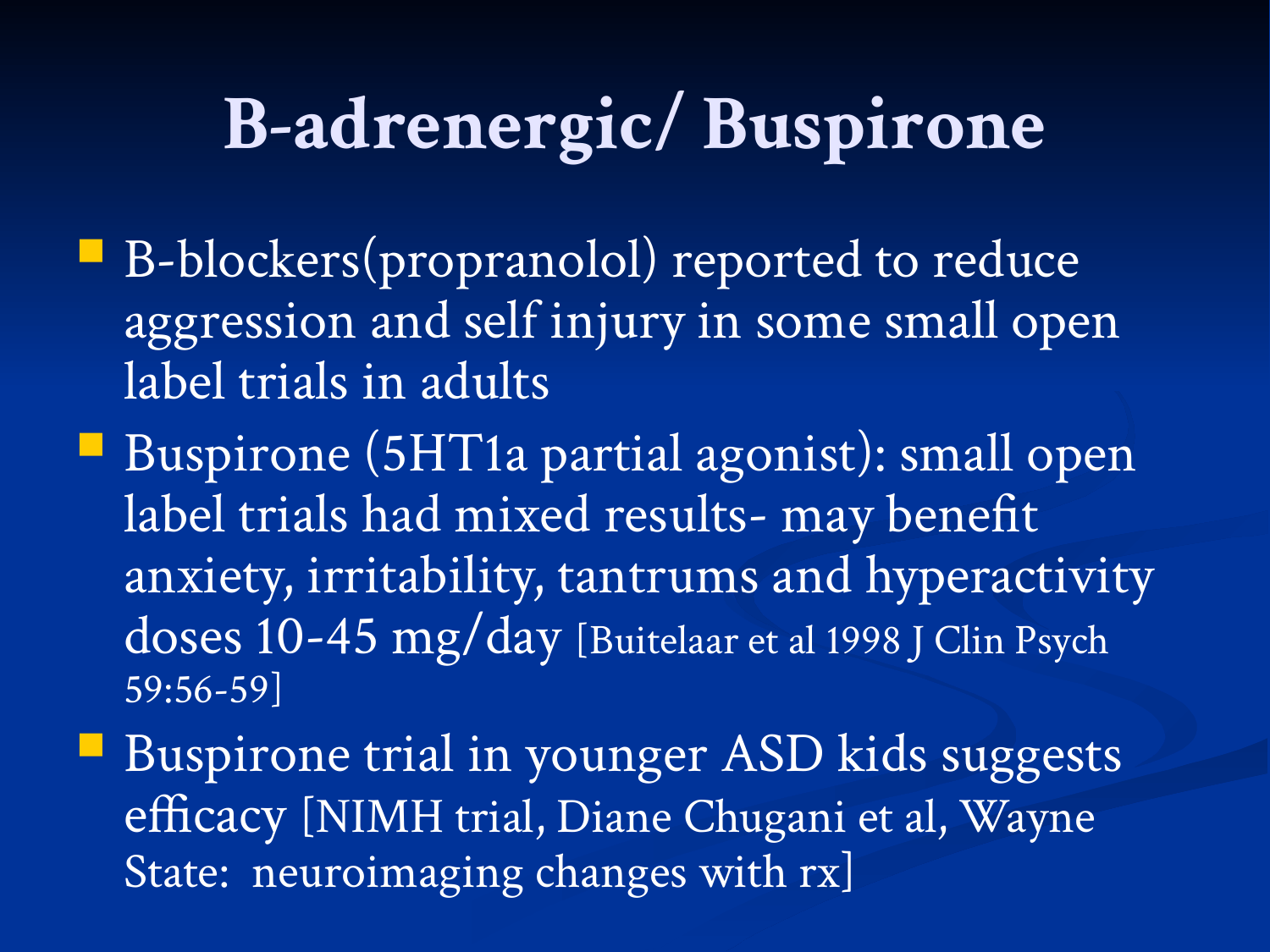

# B-adrenergic/ Buspirone
B-blockers(propranolol) reported to reduce aggression and self injury in some small open label trials in adults
Buspirone (5HT1a partial agonist): small open label trials had mixed results- may benefit anxiety, irritability, tantrums and hyperactivity doses 10-45 mg/day [Buitelaar et al 1998 J Clin Psych 59:56-59]
Buspirone trial in younger ASD kids suggests efficacy [NIMH trial, Diane Chugani et al, Wayne State:  neuroimaging changes with rx]